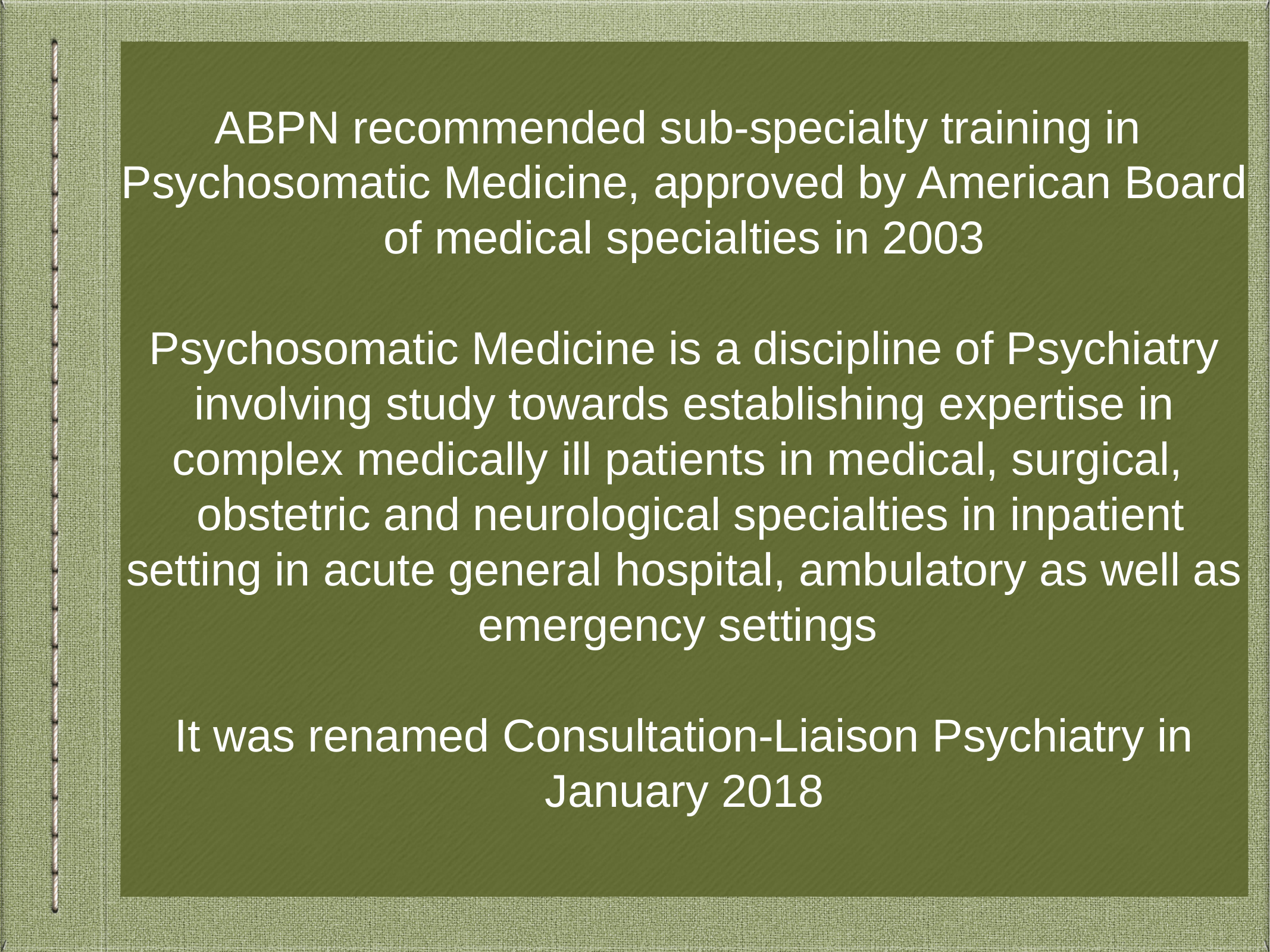

ABPN recommended sub-specialty training in
Psychosomatic Medicine, approved by American Board of medical specialties in 2003

Psychosomatic Medicine is a discipline of Psychiatry involving study towards establishing expertise in complex medically ill patients in medical, surgical,
 obstetric and neurological specialties in inpatient setting in acute general hospital, ambulatory as well as emergency settings

It was renamed Consultation-Liaison Psychiatry in January 2018